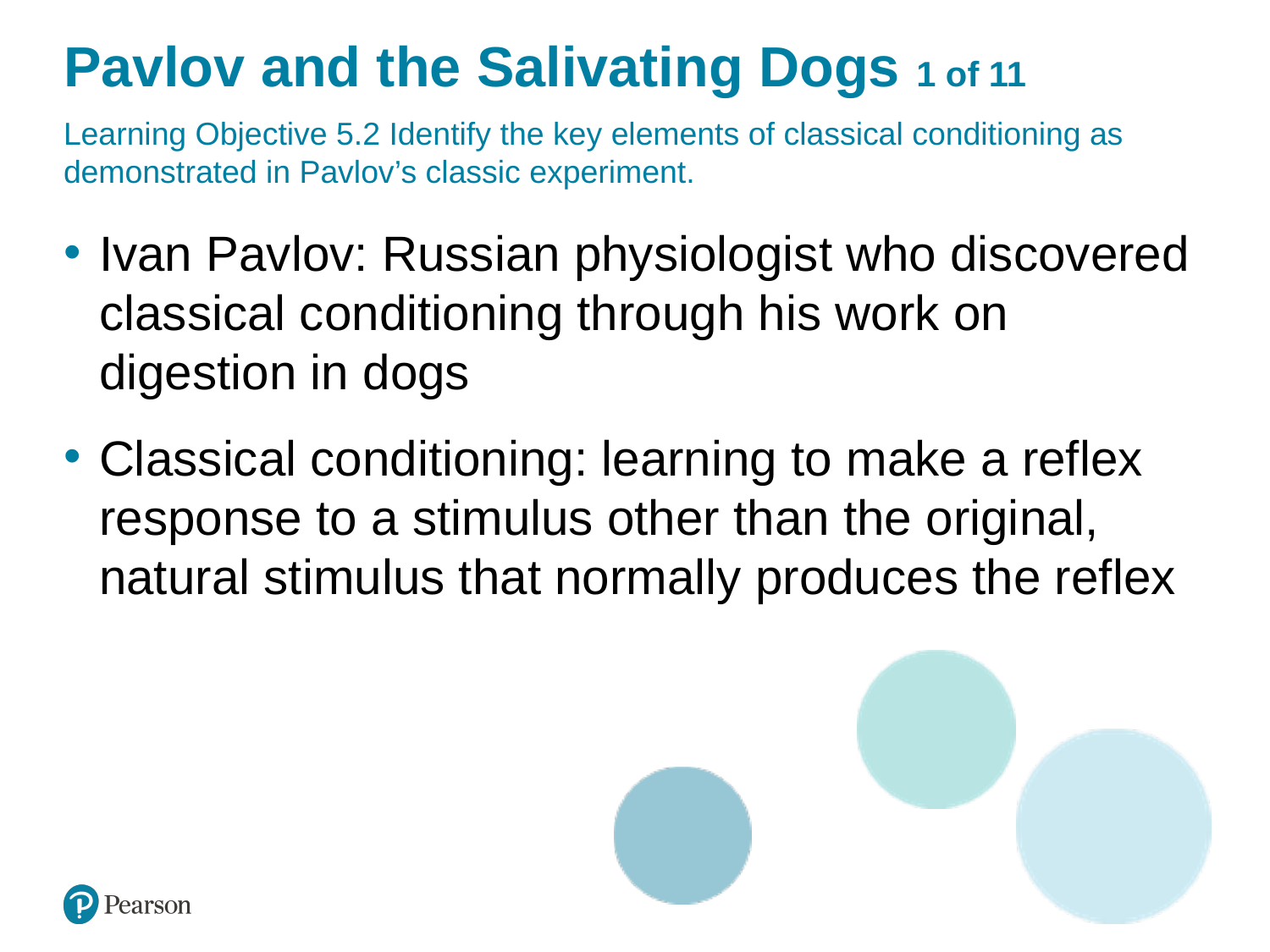

# Pavlov and the Salivating Dogs 1 of 11
Learning Objective 5.2 Identify the key elements of classical conditioning as demonstrated in Pavlov’s classic experiment.
Ivan Pavlov: Russian physiologist who discovered classical conditioning through his work on digestion in dogs
Classical conditioning: learning to make a reflex response to a stimulus other than the original, natural stimulus that normally produces the reflex